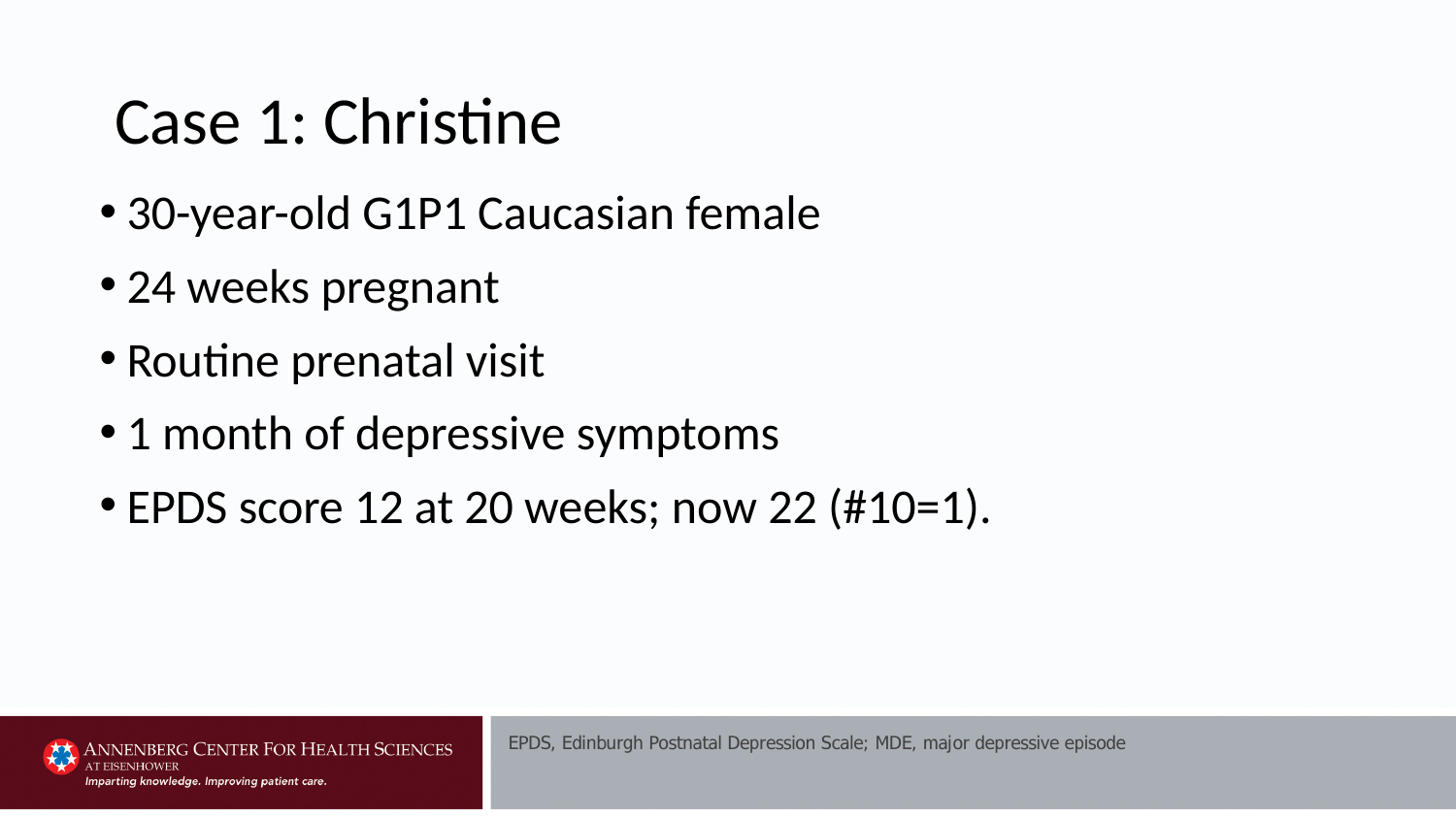

# Case 1: Christine
30-year-old G1P1 Caucasian female
24 weeks pregnant
Routine prenatal visit
1 month of depressive symptoms
EPDS score 12 at 20 weeks; now 22 (#10=1).

EPDS, Edinburgh Postnatal Depression Scale; MDE, major depressive episode